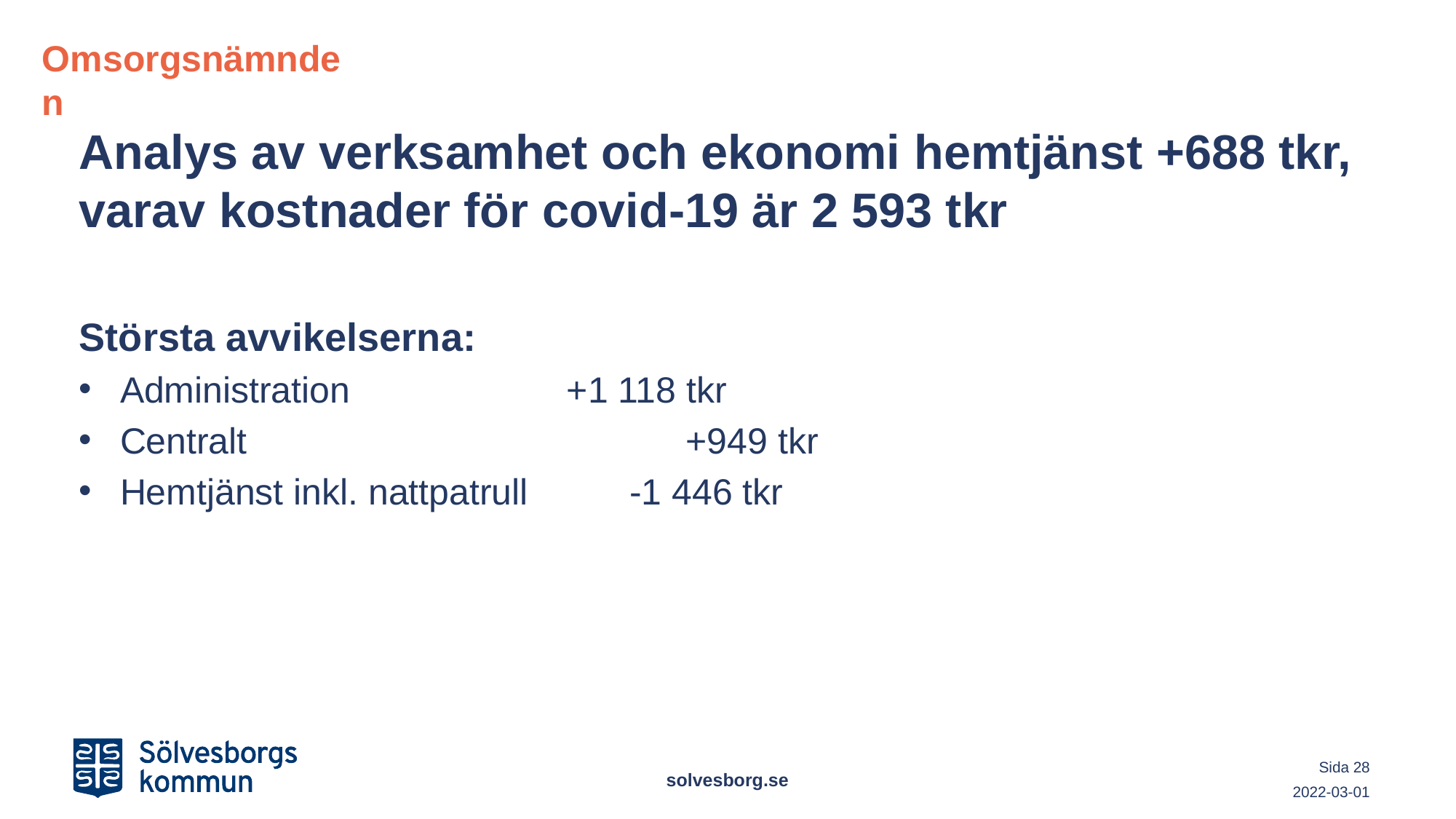

Omsorgsnämnden
# Analys av verksamhet och ekonomi hemtjänst +688 tkr, varav kostnader för covid-19 är 2 593 tkr
Största avvikelserna:
Administration                  	 +1 118 tkr
Centralt                               	  +949 tkr
Hemtjänst inkl. nattpatrull          -1 446 tkr
solvesborg.se
Sida 28
2022-03-01